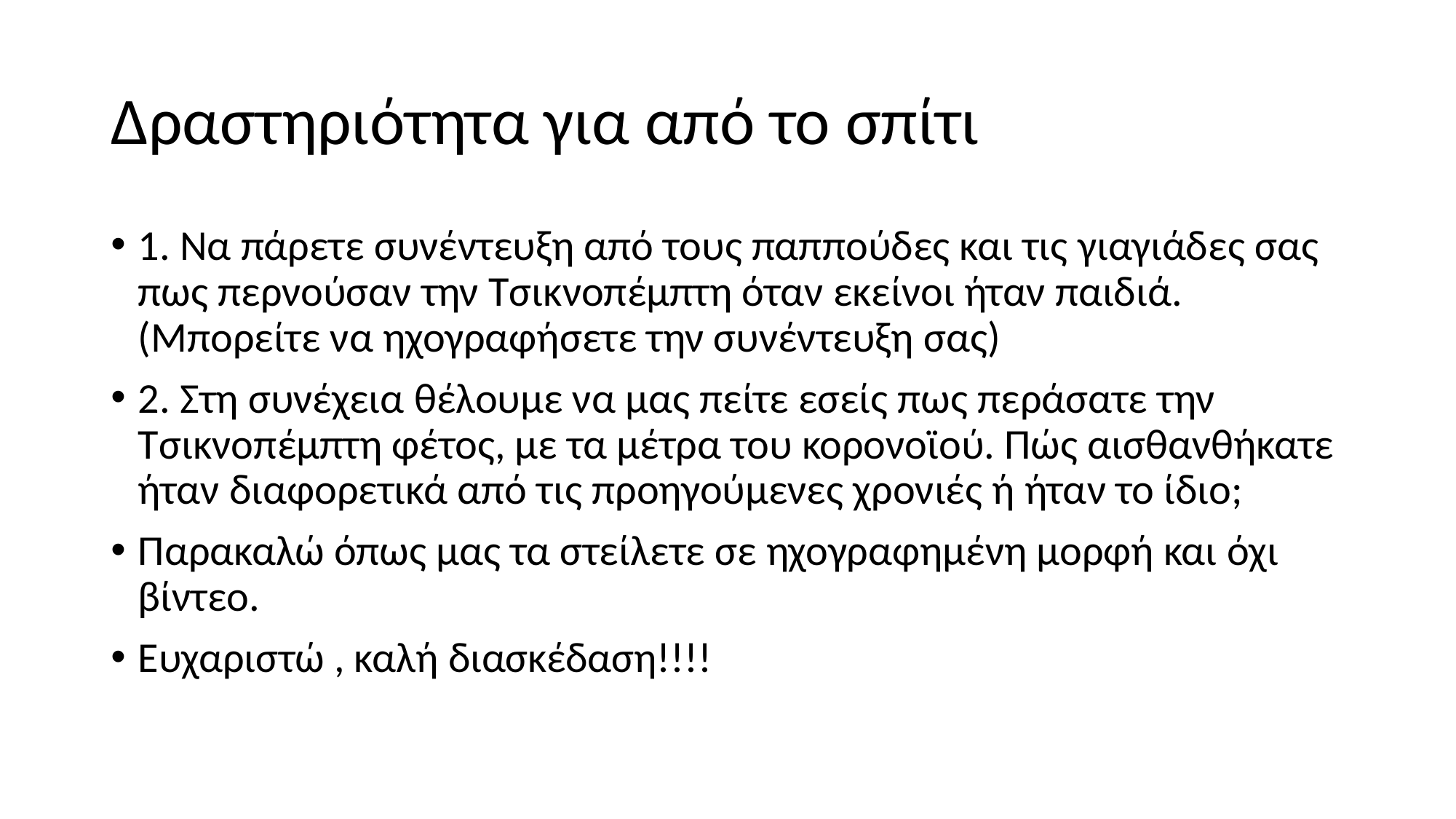

# Δραστηριότητα για από το σπίτι
1. Να πάρετε συνέντευξη από τους παππούδες και τις γιαγιάδες σας πως περνούσαν την Τσικνοπέμπτη όταν εκείνοι ήταν παιδιά. (Μπορείτε να ηχογραφήσετε την συνέντευξη σας)
2. Στη συνέχεια θέλουμε να μας πείτε εσείς πως περάσατε την Τσικνοπέμπτη φέτος, με τα μέτρα του κορονοϊού. Πώς αισθανθήκατε ήταν διαφορετικά από τις προηγούμενες χρονιές ή ήταν το ίδιο;
Παρακαλώ όπως μας τα στείλετε σε ηχογραφημένη μορφή και όχι βίντεο.
Ευχαριστώ , καλή διασκέδαση!!!!